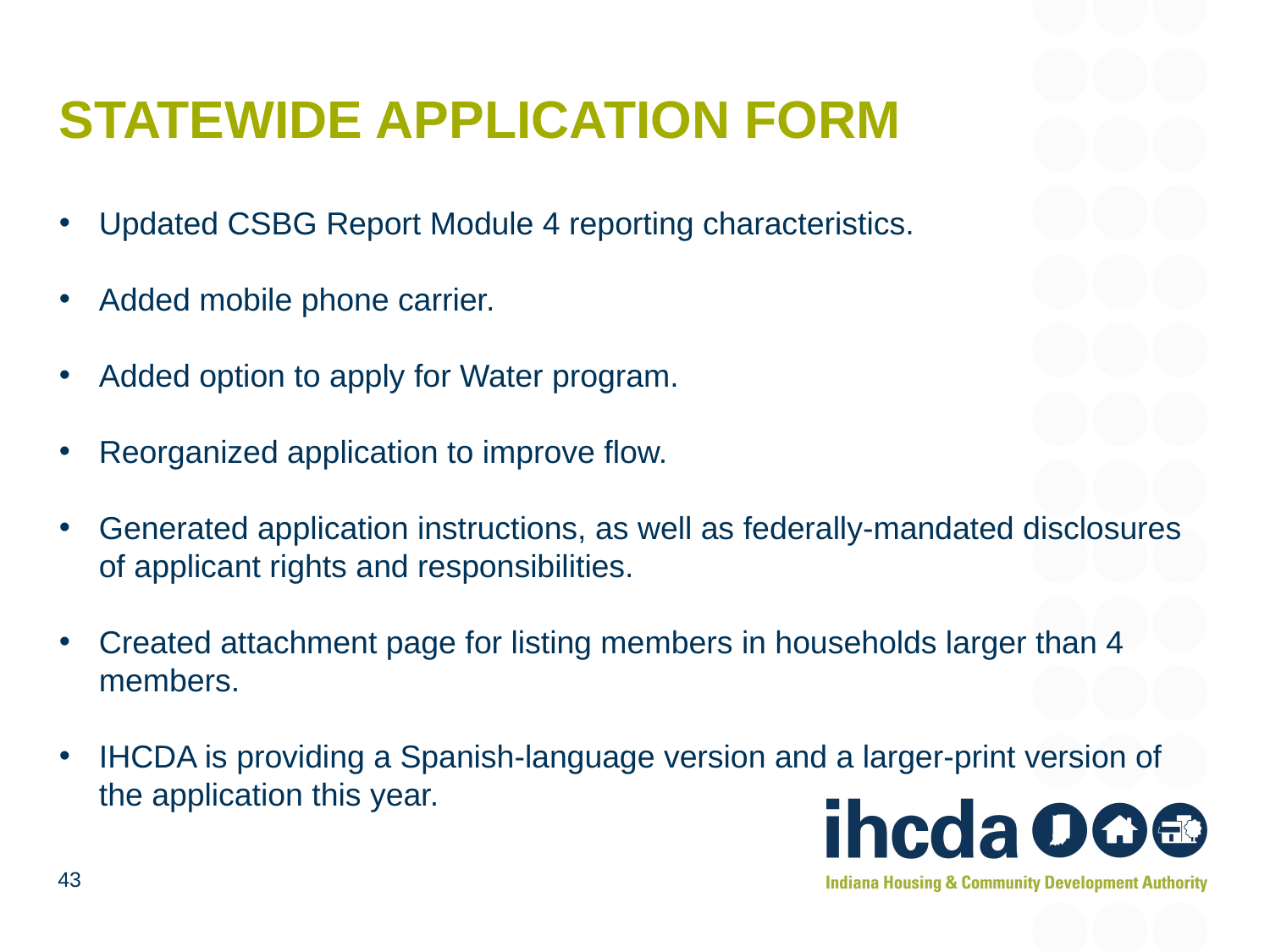

# Statewide Application Form
Updated CSBG Report Module 4 reporting characteristics.
Added mobile phone carrier.
Added option to apply for Water program.
Reorganized application to improve flow.
Generated application instructions, as well as federally-mandated disclosures of applicant rights and responsibilities.
Created attachment page for listing members in households larger than 4 members.
IHCDA is providing a Spanish-language version and a larger-print version of the application this year.

43